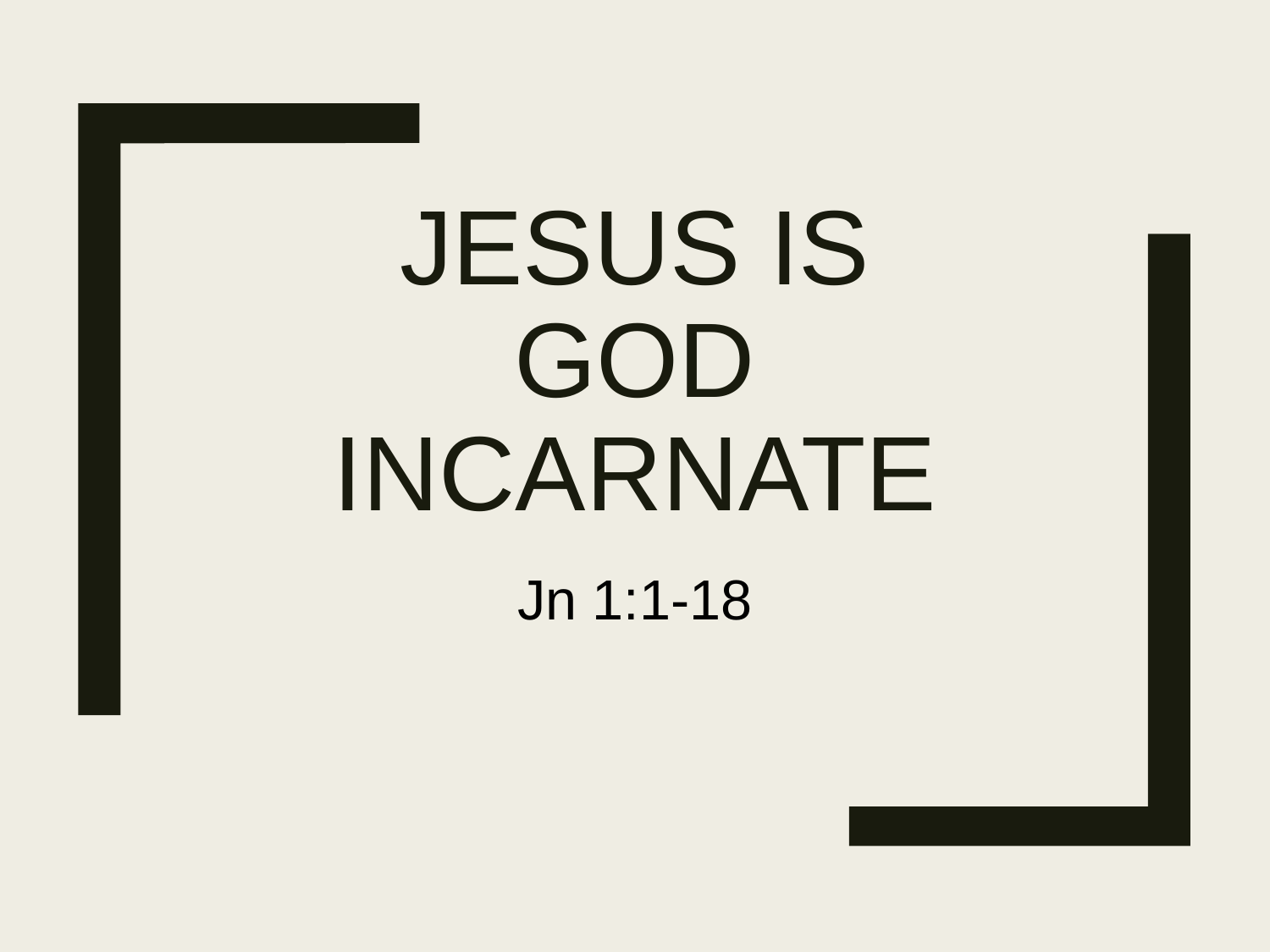

# Jesus Is God Incarnate
Jn 1:1-18